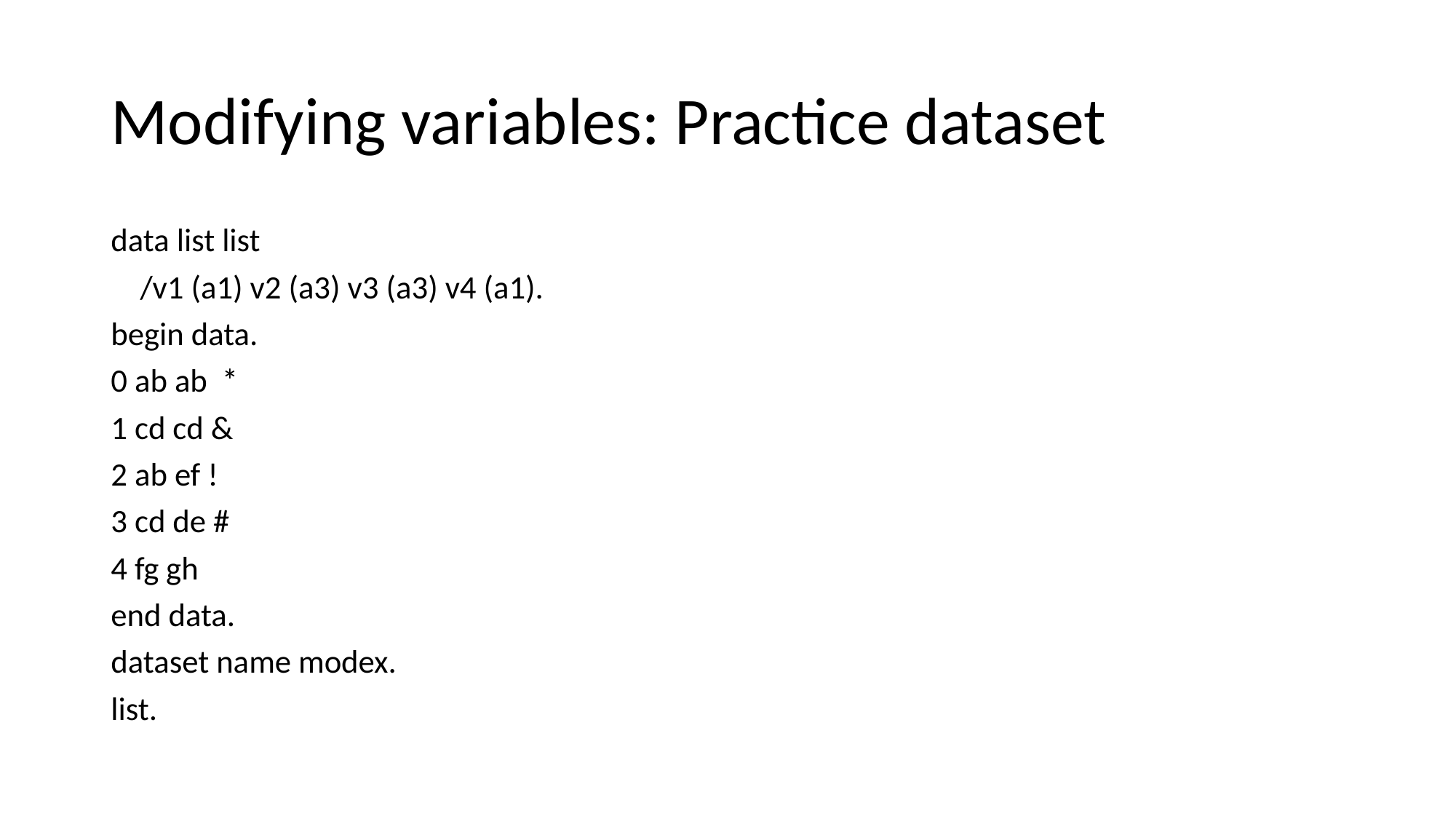

# Modifying variables: Practice dataset
data list list
    /v1 (a1) v2 (a3) v3 (a3) v4 (a1).
begin data.
0 ab ab  *
1 cd cd &
2 ab ef !
3 cd de #
4 fg gh
end data.
dataset name modex.
list.